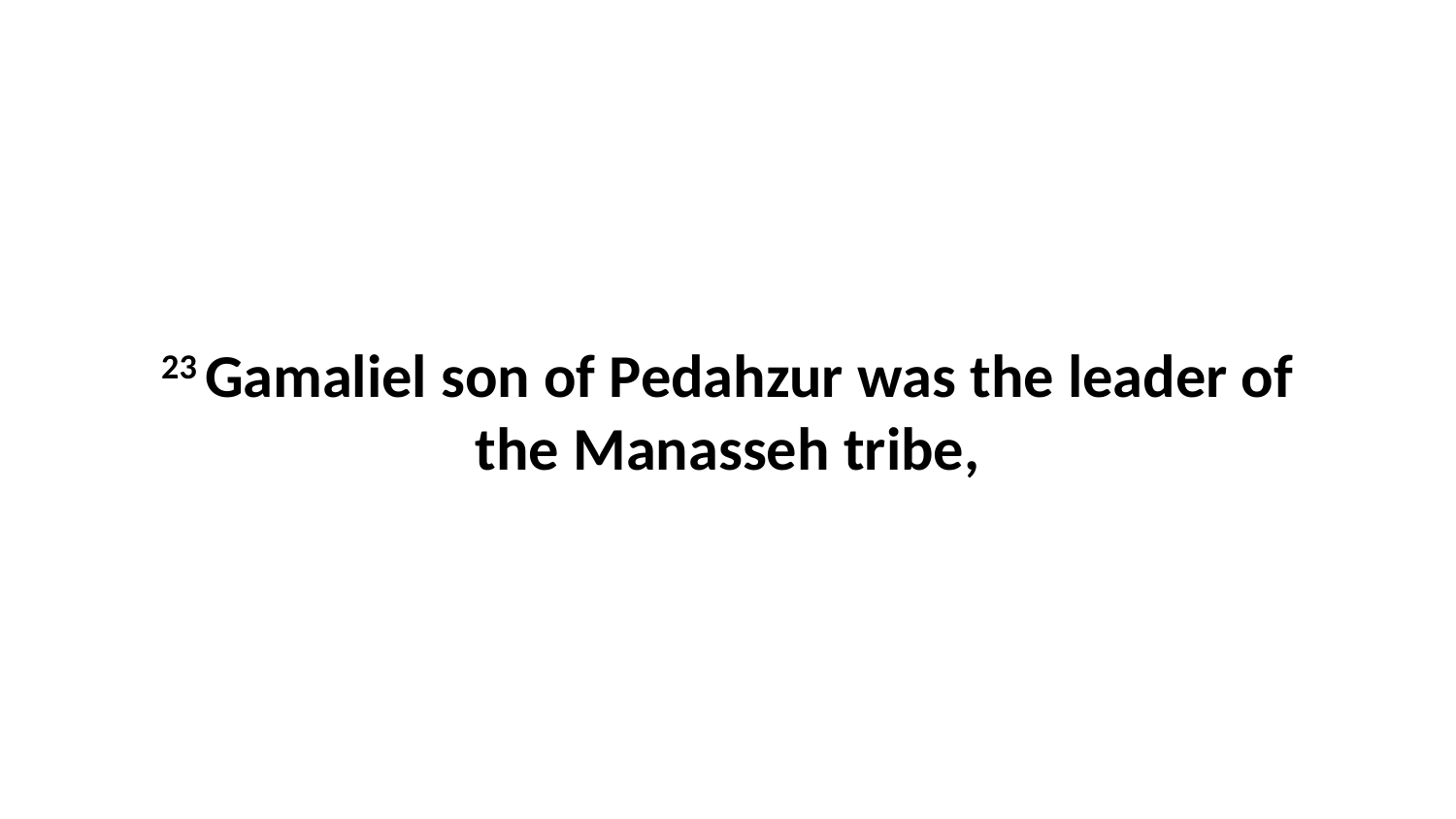

23 Gamaliel son of Pedahzur was the leader of the Manasseh tribe,